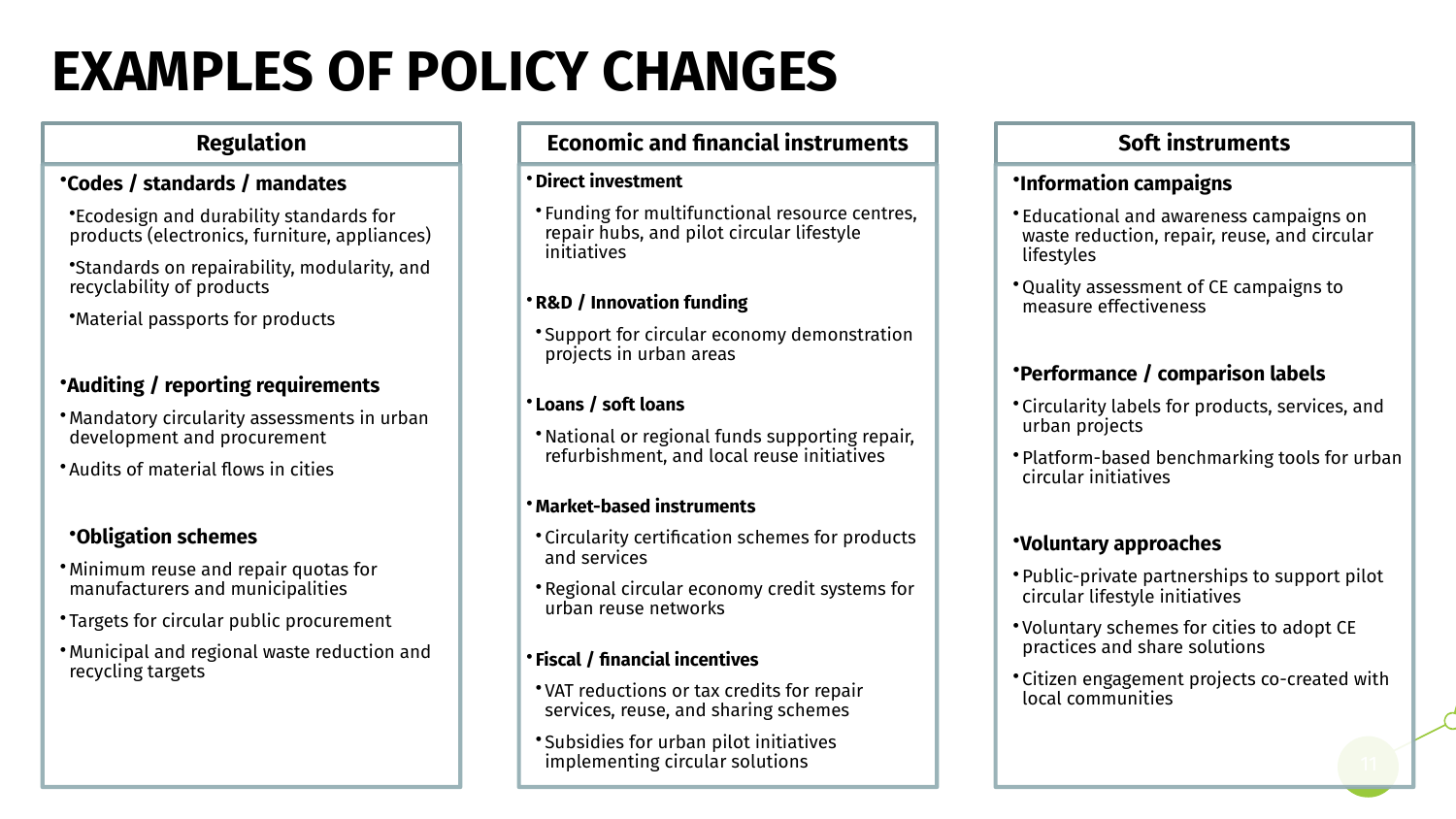

# Examples of policy changes
Regulation
Codes / standards / mandates
Ecodesign and durability standards for products (electronics, furniture, appliances)
Standards on repairability, modularity, and recyclability of products
Material passports for products

Auditing / reporting requirements
Mandatory circularity assessments in urban development and procurement
Audits of material flows in cities

Obligation schemes
Minimum reuse and repair quotas for manufacturers and municipalities
Targets for circular public procurement
Municipal and regional waste reduction and recycling targets
Economic and financial instruments
Direct investment
Funding for multifunctional resource centres, repair hubs, and pilot circular lifestyle initiatives

R&D / Innovation funding
Support for circular economy demonstration projects in urban areas

Loans / soft loans
National or regional funds supporting repair, refurbishment, and local reuse initiatives

Market-based instruments
Circularity certification schemes for products and services
Regional circular economy credit systems for urban reuse networks

Fiscal / financial incentives
VAT reductions or tax credits for repair services, reuse, and sharing schemes
Subsidies for urban pilot initiatives implementing circular solutions
Soft instruments
Information campaigns
Educational and awareness campaigns on waste reduction, repair, reuse, and circular lifestyles
Quality assessment of CE campaigns to measure effectiveness

Performance / comparison labels
Circularity labels for products, services, and urban projects
Platform-based benchmarking tools for urban circular initiatives

Voluntary approaches
Public-private partnerships to support pilot circular lifestyle initiatives
Voluntary schemes for cities to adopt CE practices and share solutions
Citizen engagement projects co-created with local communities